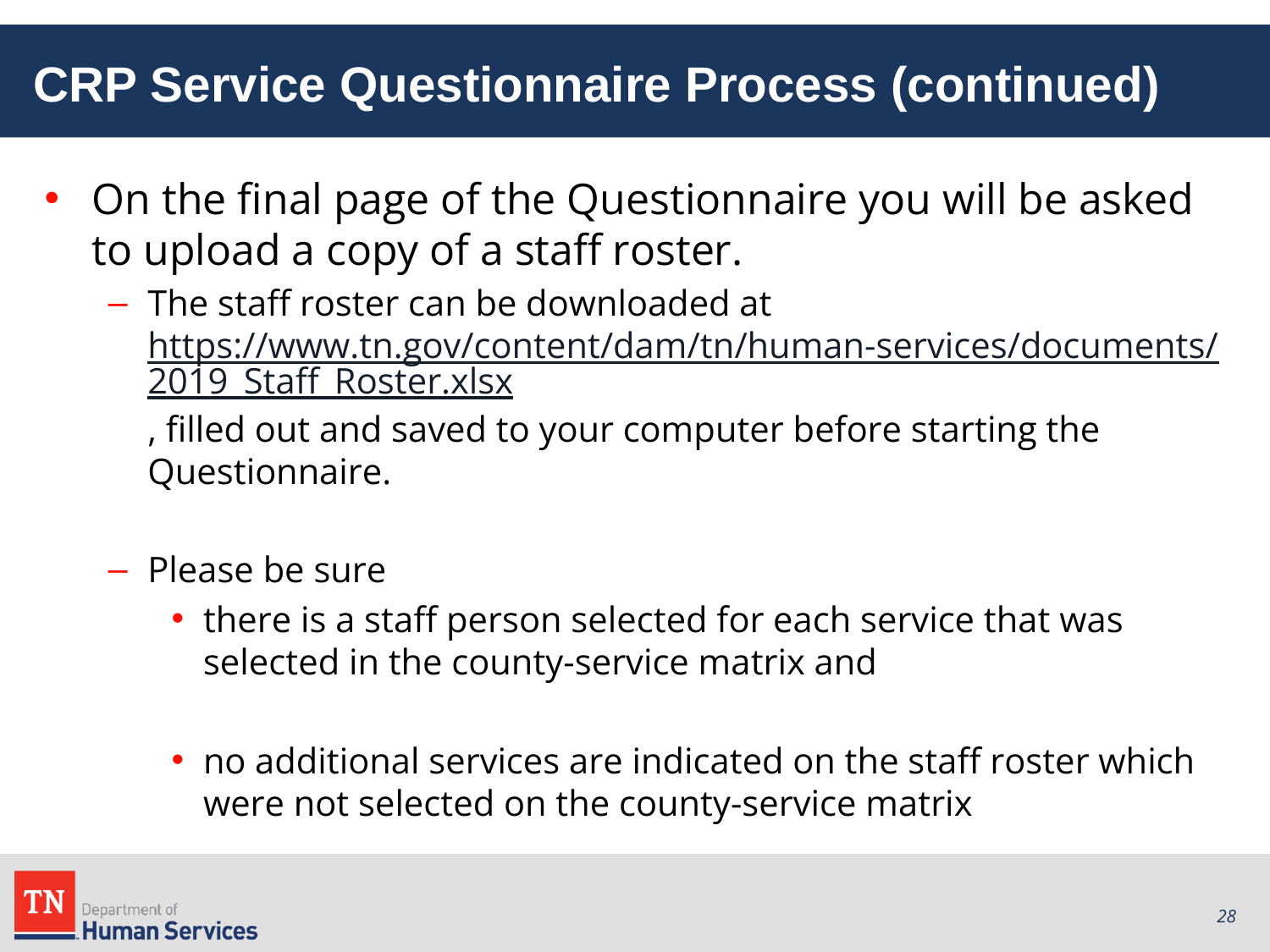

# CRP Service Questionnaire Process (continued)
On the final page of the Questionnaire you will be asked to upload a copy of a staff roster.
The staff roster can be downloaded at https://www.tn.gov/content/dam/tn/human-services/documents/2019_Staff_Roster.xlsx, filled out and saved to your computer before starting the Questionnaire.

Please be sure
there is a staff person selected for each service that was selected in the county-service matrix and

no additional services are indicated on the staff roster which were not selected on the county-service matrix
28